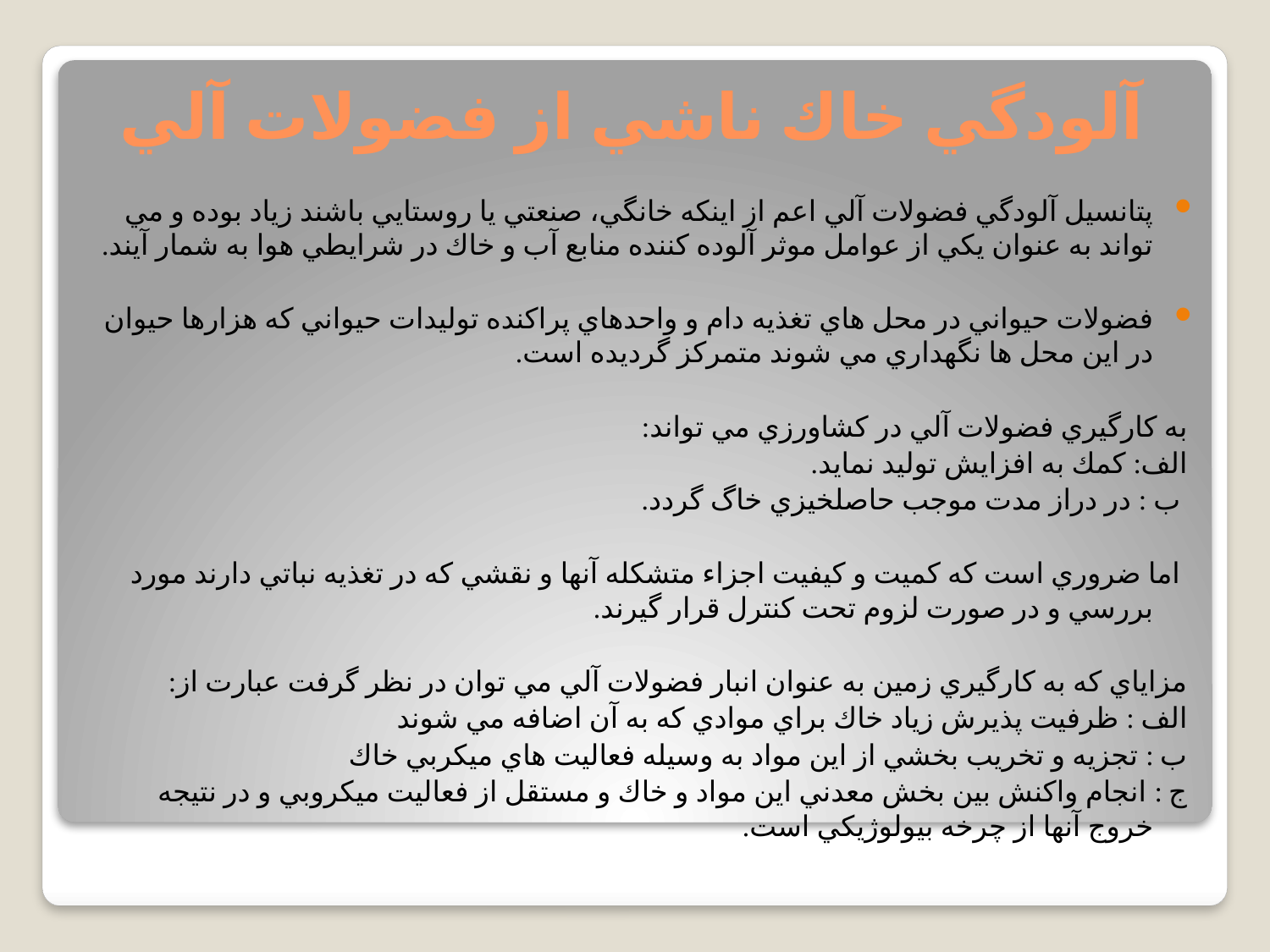

# آلودگي خاك ناشي از فضولات آلي
پتانسيل آلودگي فضولات آلي اعم از اينكه خانگي، صنعتي يا روستايي باشند زياد بوده و مي تواند به عنوان يكي از عوامل موثر آلوده كننده منابع آب و خاك در شرايطي هوا به شمار آيند.

فضولات حيواني در محل هاي تغذيه دام و واحدهاي پراكنده توليدات حيواني كه هزارها حيوان در اين محل ها نگهداري مي شوند متمركز گرديده است.

به كارگيري فضولات آلي در كشاورزي مي تواند:
الف: كمك به افزايش توليد نمايد.
 ب : در دراز مدت موجب حاصلخيزي خاگ گردد.

 اما ضروري است كه كميت و كيفيت اجزاء متشكله آنها و نقشي كه در تغذيه نباتي دارند مورد بررسي و در صورت لزوم تحت كنترل قرار گيرند.

مزاياي كه به كارگيري زمين به عنوان انبار فضولات آلي مي توان در نظر گرفت عبارت از:
الف : ظرفيت پذيرش زياد خاك براي موادي كه به آن اضافه مي شوند
ب : تجزيه و تخريب بخشي از اين مواد به وسيله فعاليت هاي ميكربي خاك
ج : انجام واكنش بين بخش معدني اين مواد و خاك و مستقل از فعاليت ميكروبي و در نتيجه خروج آنها از چرخه بيولوژيكي است.